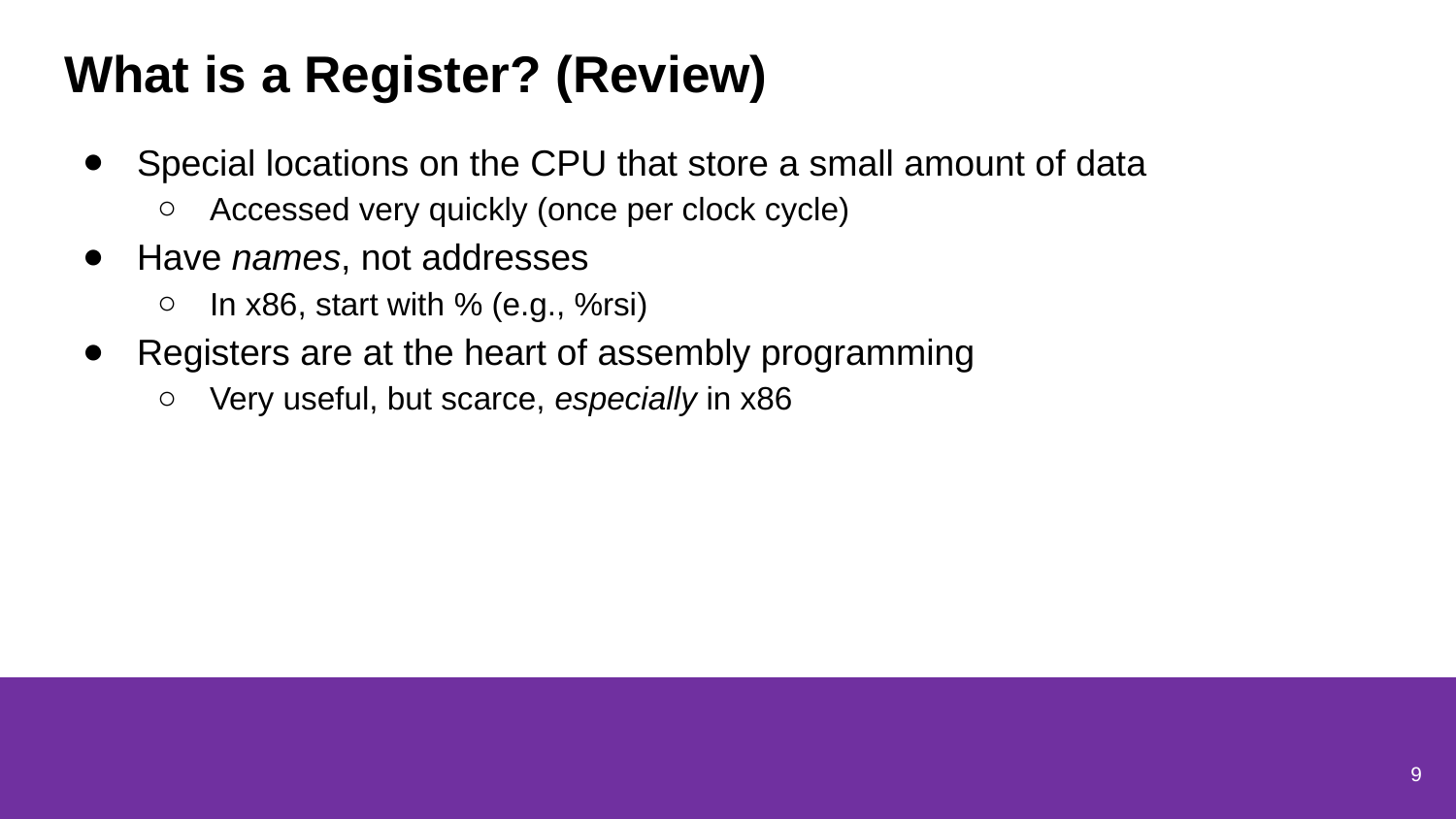

# What is a Register? (Review)
Special locations on the CPU that store a small amount of data
Accessed very quickly (once per clock cycle)
Have names, not addresses
In x86, start with % (e.g., %rsi)
Registers are at the heart of assembly programming
Very useful, but scarce, especially in x86
9